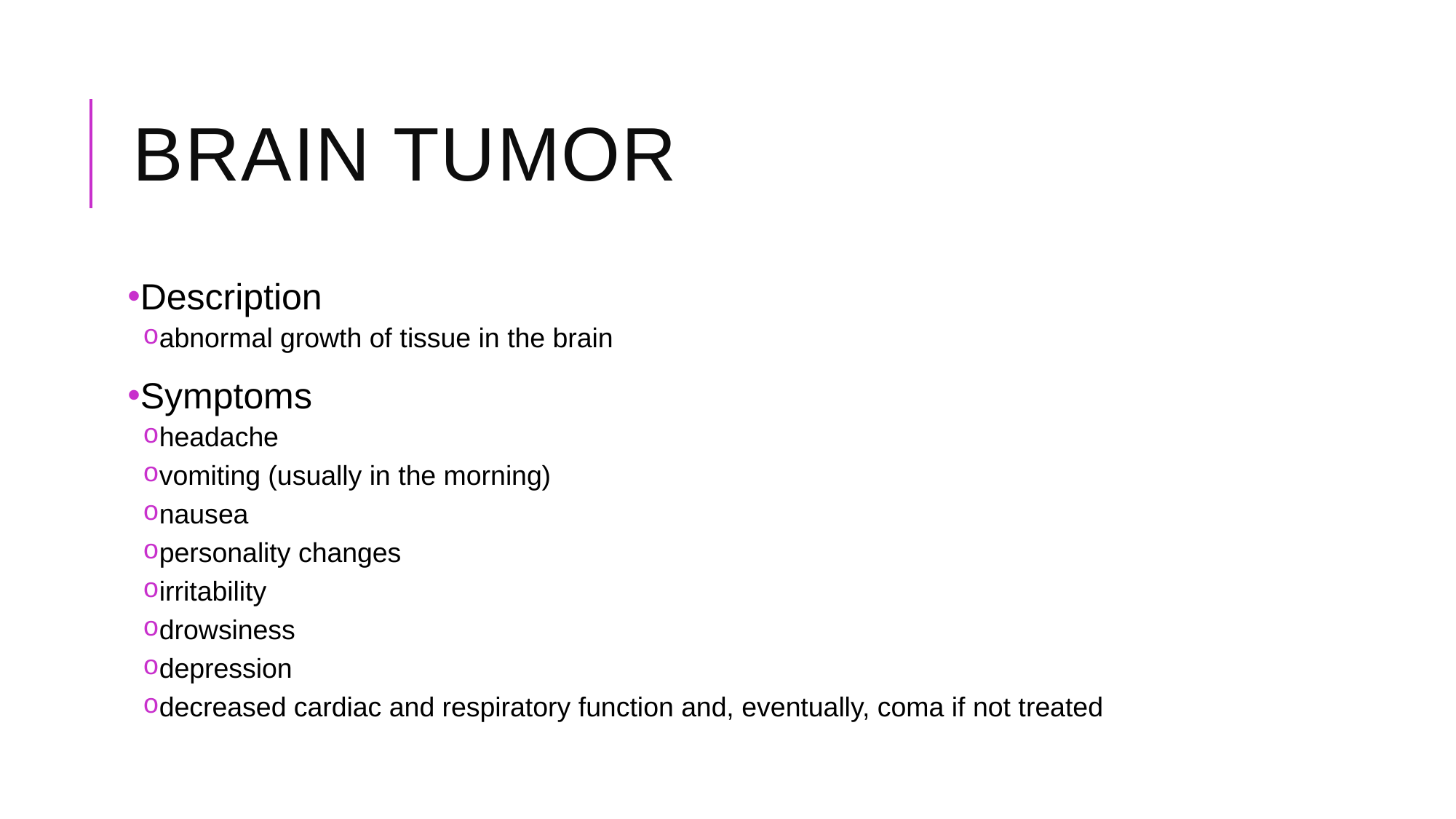

# Brain Tumor
Description
abnormal growth of tissue in the brain
Symptoms
headache
vomiting (usually in the morning)
nausea
personality changes
irritability
drowsiness
depression
decreased cardiac and respiratory function and, eventually, coma if not treated